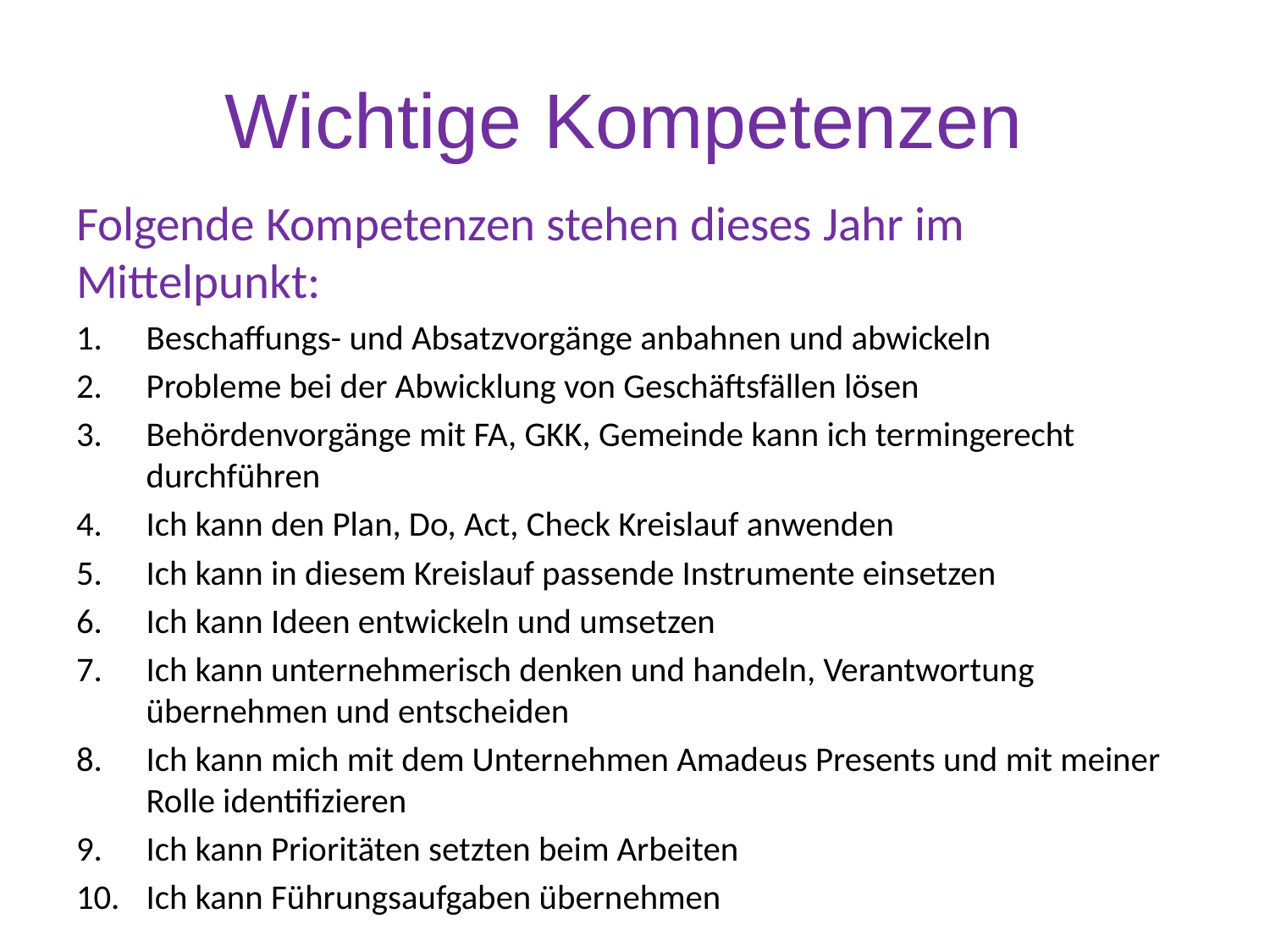

# Wichtige Kompetenzen
Folgende Kompetenzen stehen dieses Jahr im Mittelpunkt:
Beschaffungs- und Absatzvorgänge anbahnen und abwickeln
Probleme bei der Abwicklung von Geschäftsfällen lösen
Behördenvorgänge mit FA, GKK, Gemeinde kann ich termingerecht durchführen
Ich kann den Plan, Do, Act, Check Kreislauf anwenden
Ich kann in diesem Kreislauf passende Instrumente einsetzen
Ich kann Ideen entwickeln und umsetzen
Ich kann unternehmerisch denken und handeln, Verantwortung übernehmen und entscheiden
Ich kann mich mit dem Unternehmen Amadeus Presents und mit meiner Rolle identifizieren
Ich kann Prioritäten setzten beim Arbeiten
Ich kann Führungsaufgaben übernehmen